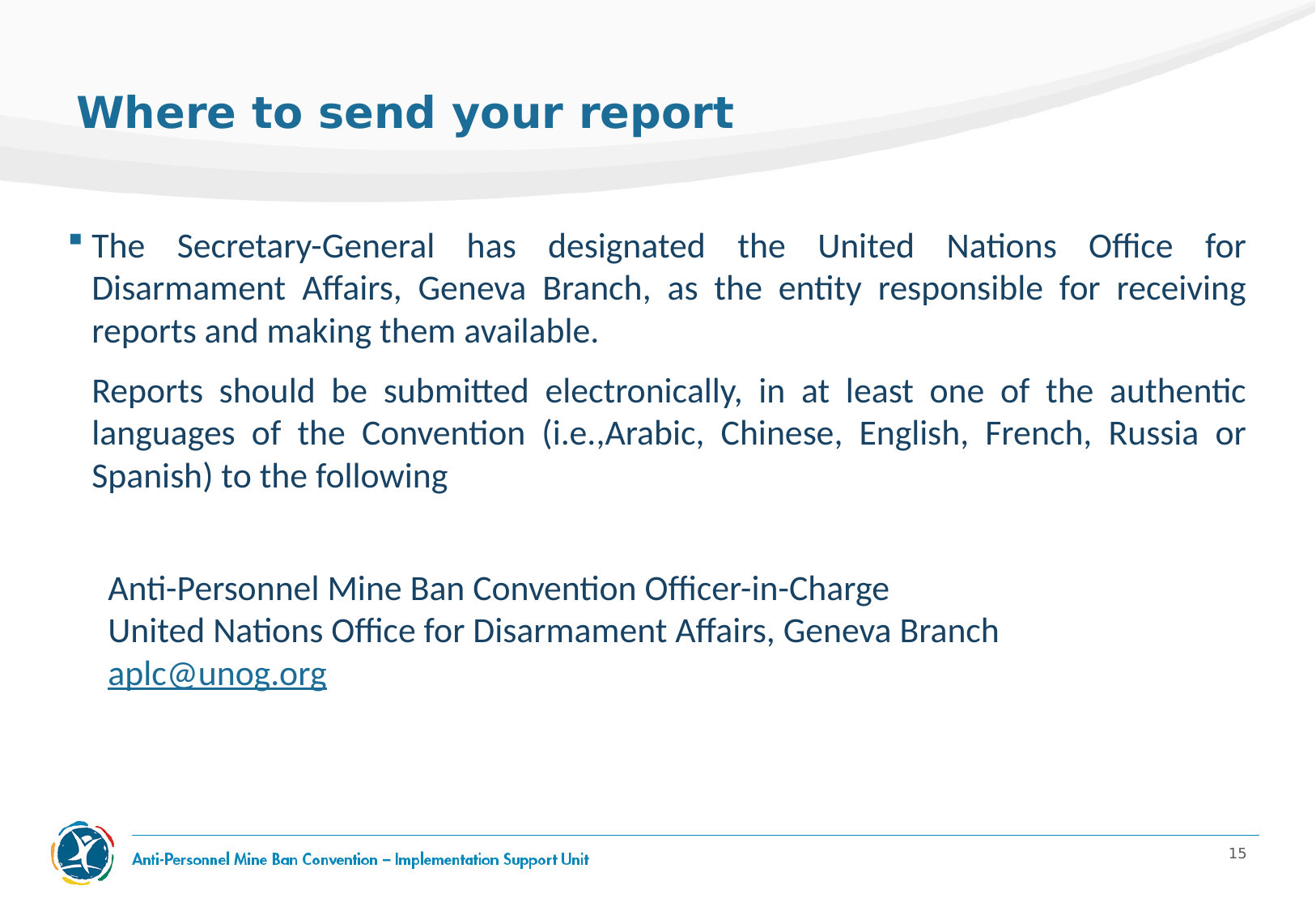

# Where to send your report
The Secretary-General has designated the United Nations Office for Disarmament Affairs, Geneva Branch, as the entity responsible for receiving reports and making them available.
Reports should be submitted electronically, in at least one of the authentic languages of the Convention (i.e.,Arabic, Chinese, English, French, Russia or Spanish) to the following

     Anti-Personnel Mine Ban Convention Officer-in-Charge
     United Nations Office for Disarmament Affairs, Geneva Branch
     aplc@unog.org